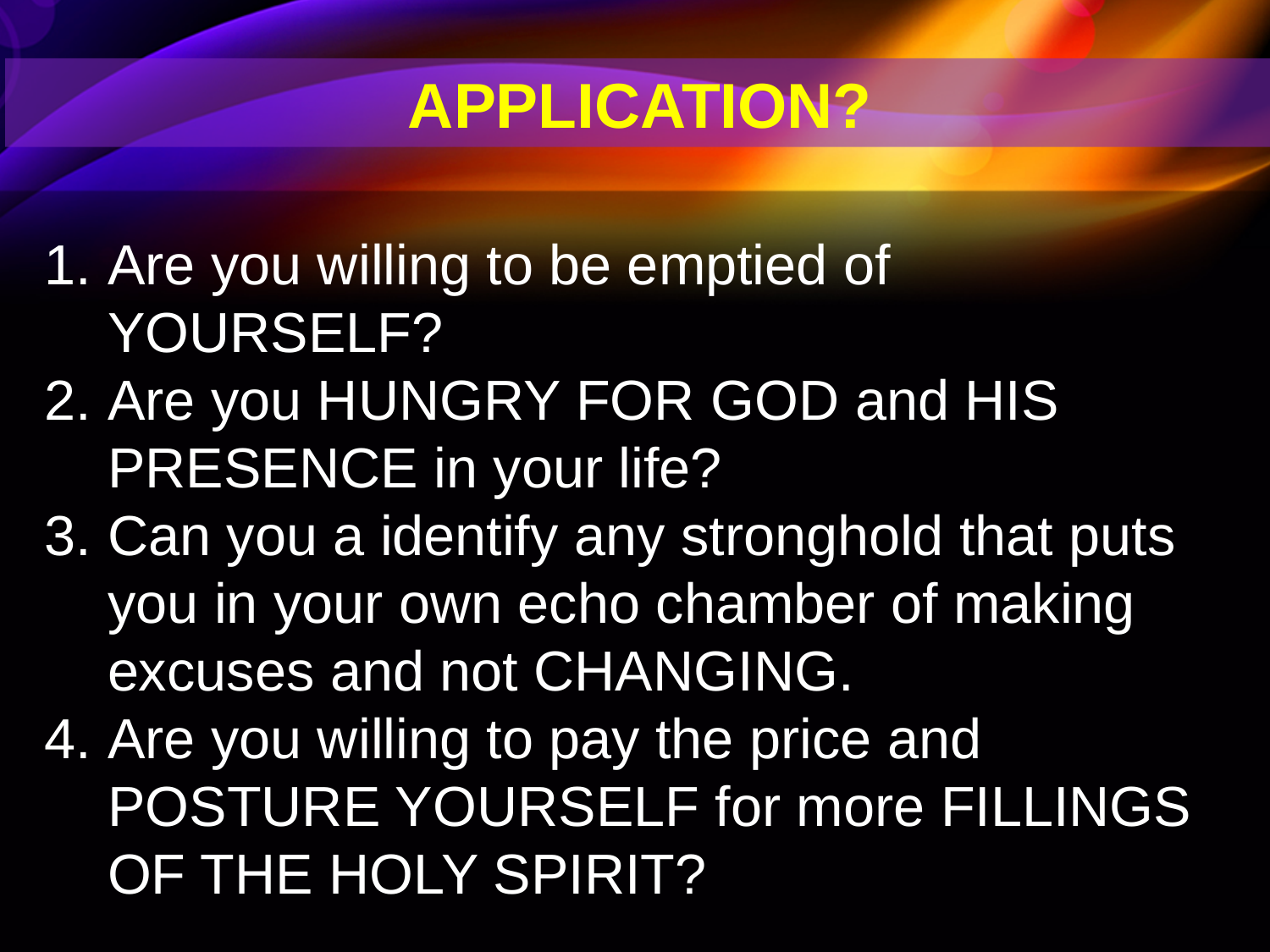

APPLICATION?
Are you willing to be emptied of YOURSELF?
Are you HUNGRY FOR GOD and HIS PRESENCE in your life?
Can you a identify any stronghold that puts you in your own echo chamber of making excuses and not CHANGING.
Are you willing to pay the price and POSTURE YOURSELF for more FILLINGS OF THE HOLY SPIRIT?